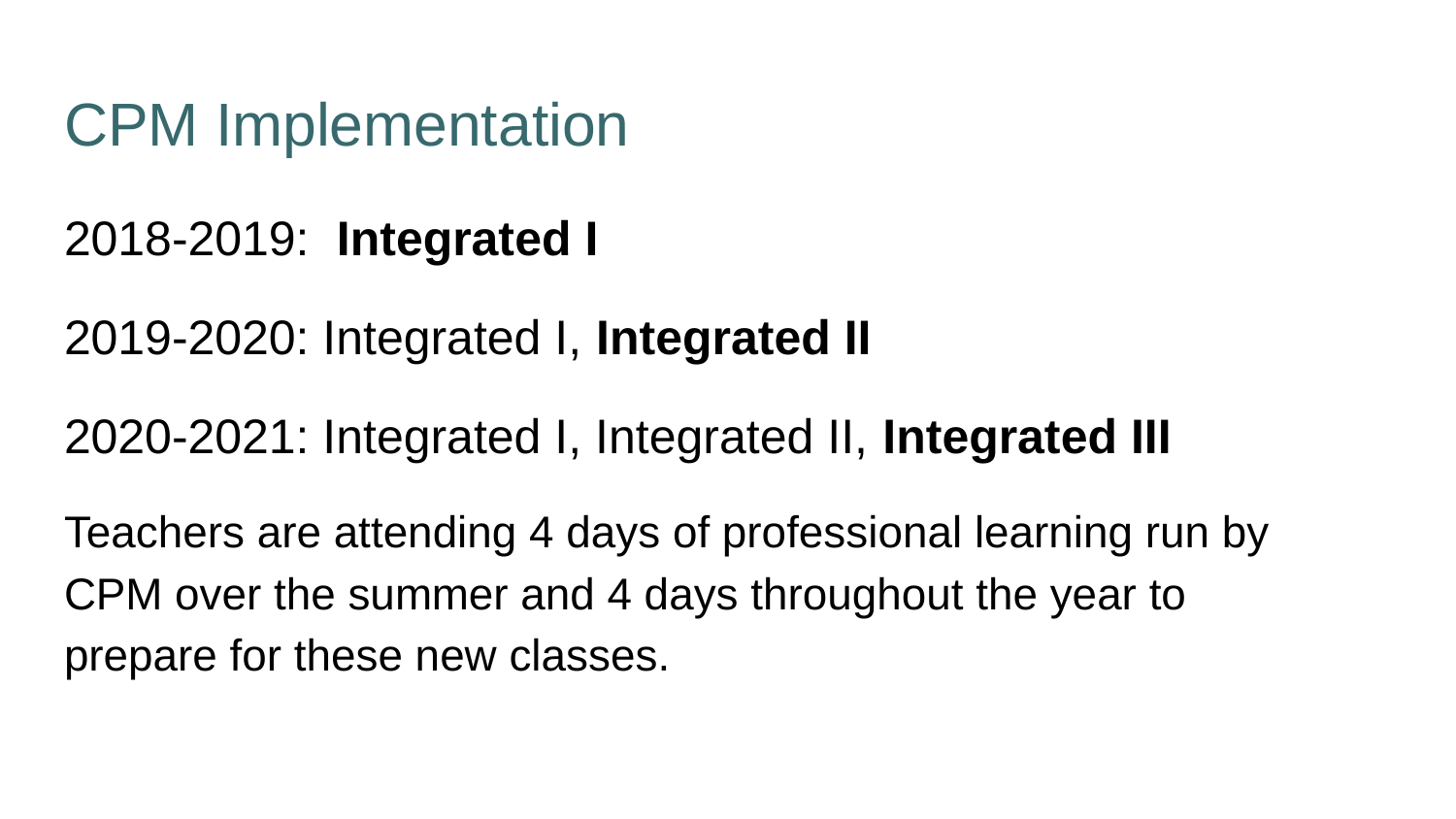

# CPM Implementation
2018-2019:  Integrated I
2019-2020: Integrated I, Integrated II
2020-2021: Integrated I, Integrated II, Integrated III
Teachers are attending 4 days of professional learning run by CPM over the summer and 4 days throughout the year to prepare for these new classes.